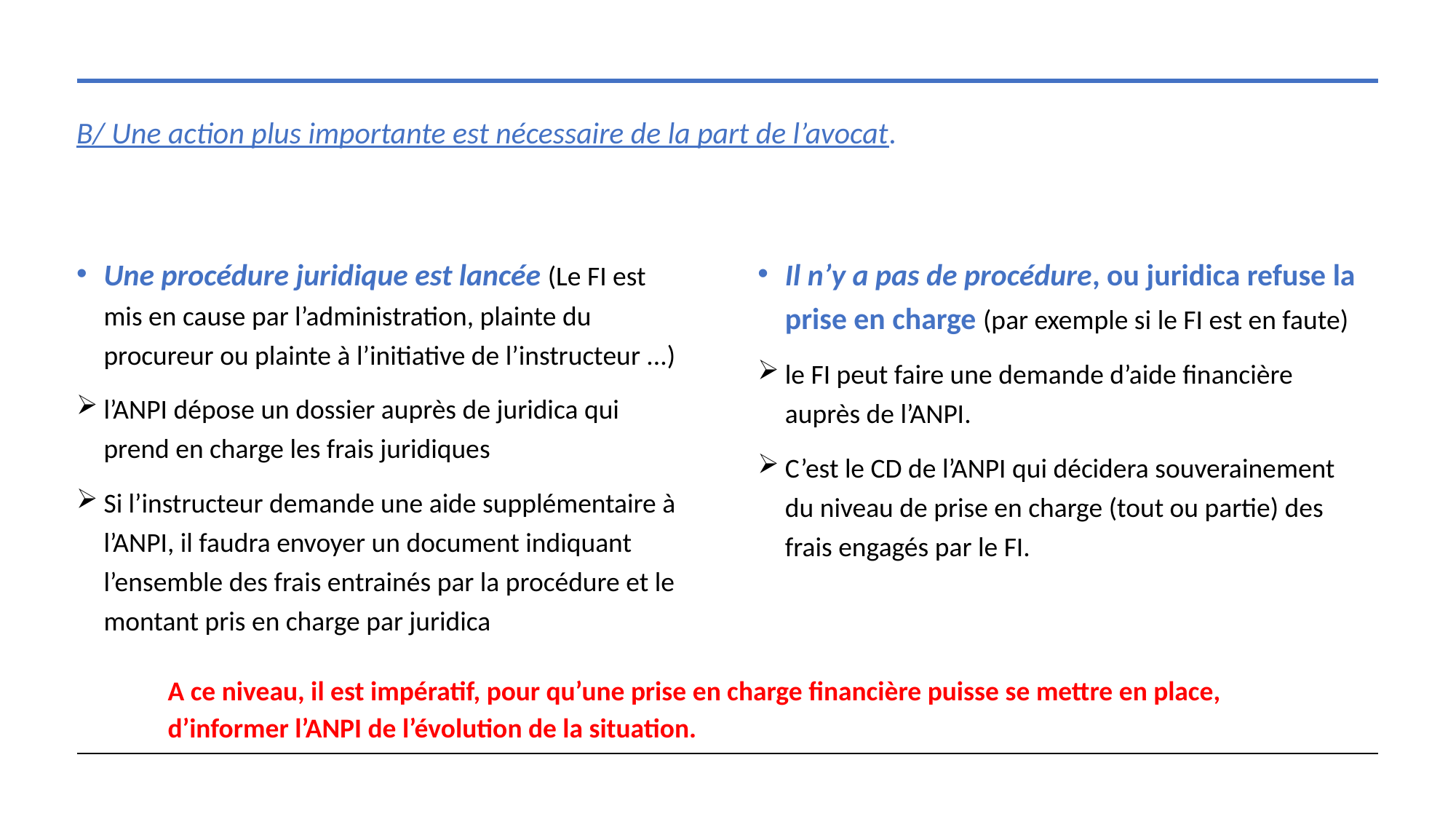

# B/ Une action plus importante est nécessaire de la part de l’avocat.
Une procédure juridique est lancée (Le FI est mis en cause par l’administration, plainte du procureur ou plainte à l’initiative de l’instructeur ...)
l’ANPI dépose un dossier auprès de juridica qui prend en charge les frais juridiques
Si l’instructeur demande une aide supplémentaire à l’ANPI, il faudra envoyer un document indiquant l’ensemble des frais entrainés par la procédure et le montant pris en charge par juridica
Il n’y a pas de procédure, ou juridica refuse la prise en charge (par exemple si le FI est en faute)
le FI peut faire une demande d’aide financière auprès de l’ANPI.
C’est le CD de l’ANPI qui décidera souverainement du niveau de prise en charge (tout ou partie) des frais engagés par le FI.

A ce niveau, il est impératif, pour qu’une prise en charge financière puisse se mettre en place, d’informer l’ANPI de l’évolution de la situation.